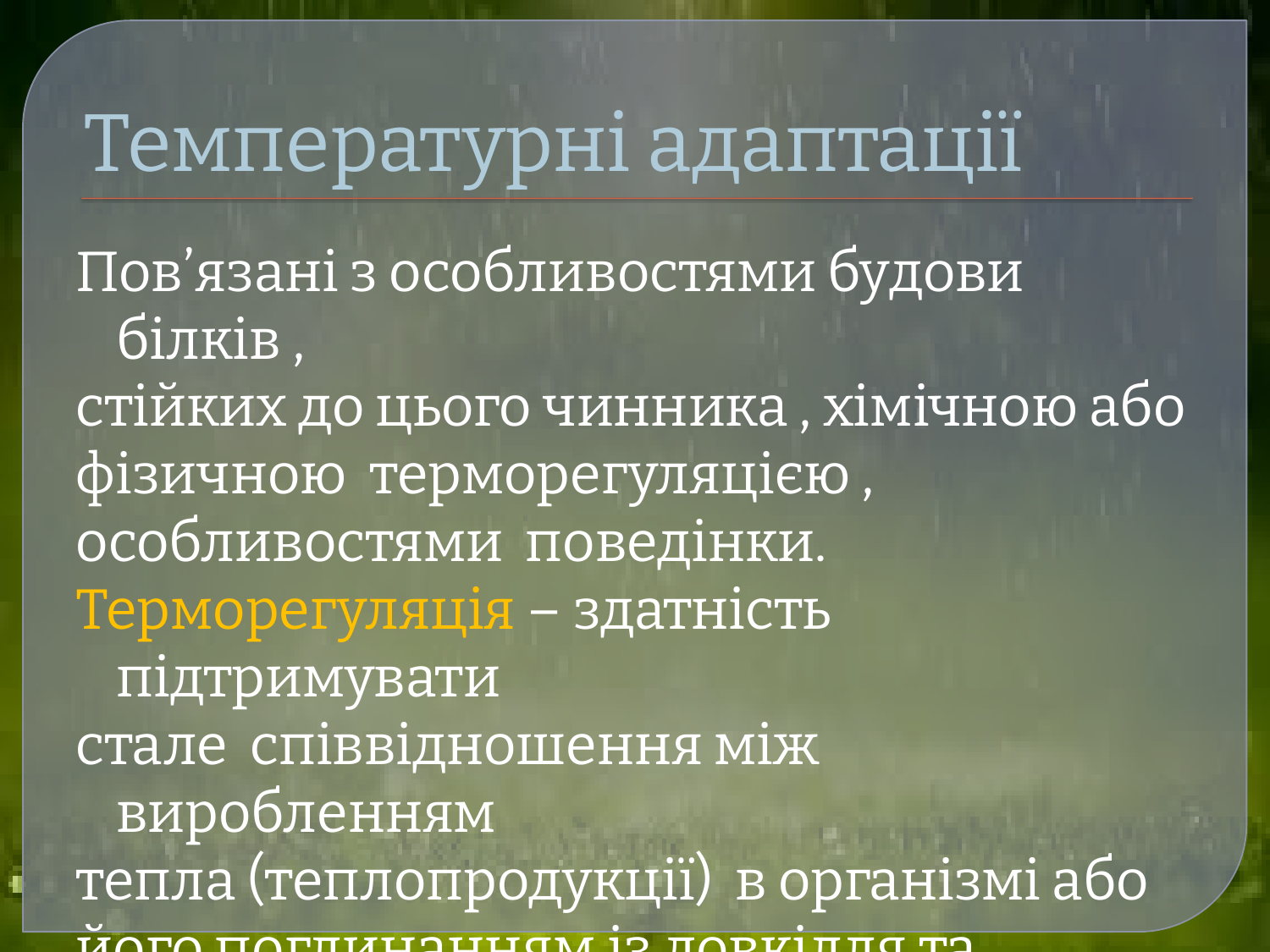

# Температурні адаптації
Пов’язані з особливостями будови білків ,
стійких до цього чинника , хімічною або
фізичною  терморегуляцією ,
особливостями  поведінки.
Терморегуляція – здатність підтримувати
стале  співвідношення між виробленням
тепла (теплопродукції)  в організмі або
його поглинанням із довкілля та втратами
теплової  енергії.